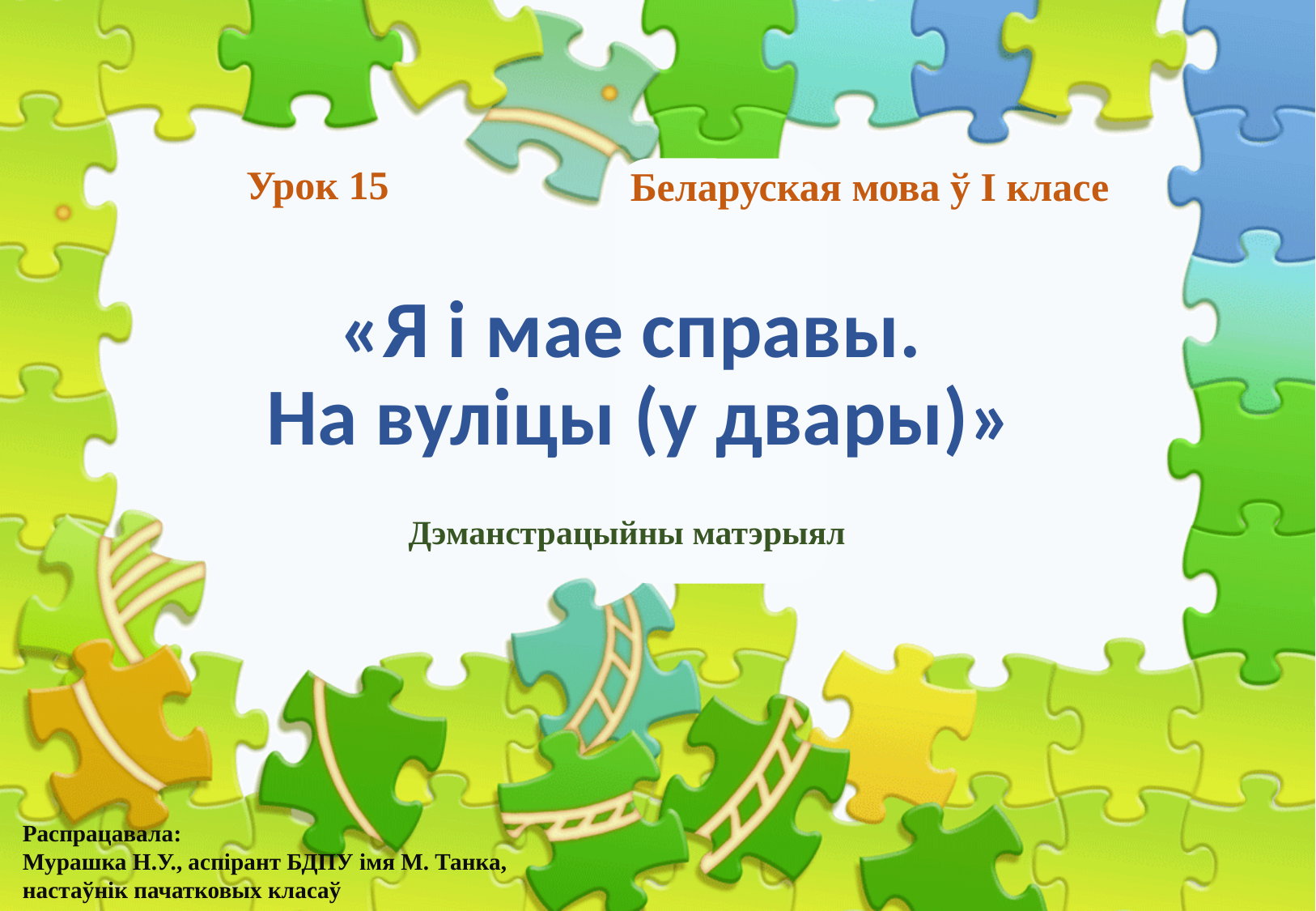

Беларуская мова ў І класе
Урок 15

«Я і мае справы.
На вуліцы (у двары)»
Дэманстрацыйны матэрыял
Распрацавала:
Мурашка Н.У., аспірант БДПУ імя М. Танка,
настаўнік пачатковых класаў